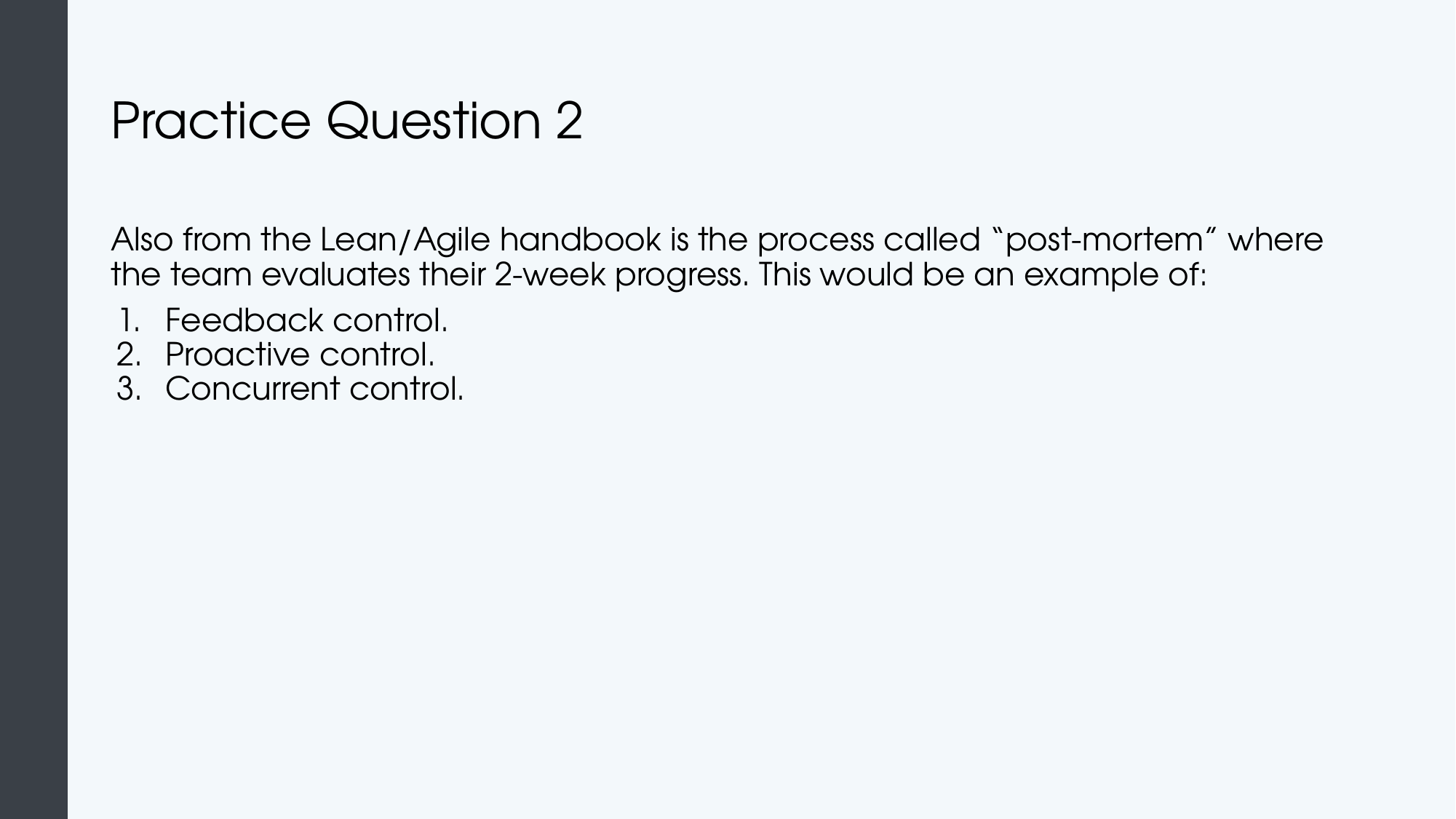

# Practice Question 2
Also from the Lean/Agile handbook is the process called “post-mortem” where the team evaluates their 2-week progress. This would be an example of:
Feedback control.
Proactive control.
Concurrent control.